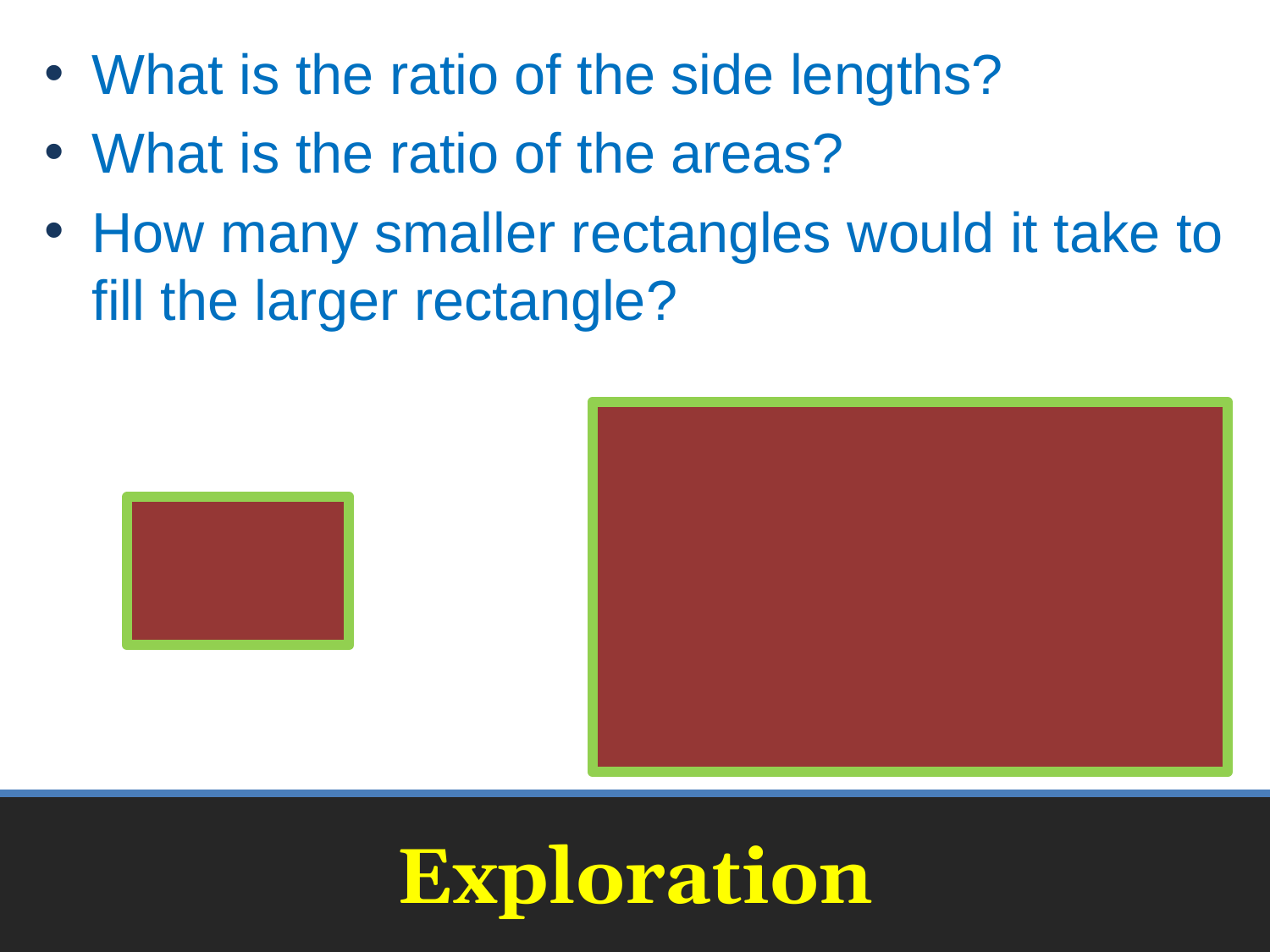

What is the ratio of the side lengths?
What is the ratio of the areas?
How many smaller rectangles would it take to fill the larger rectangle?

# Exploration